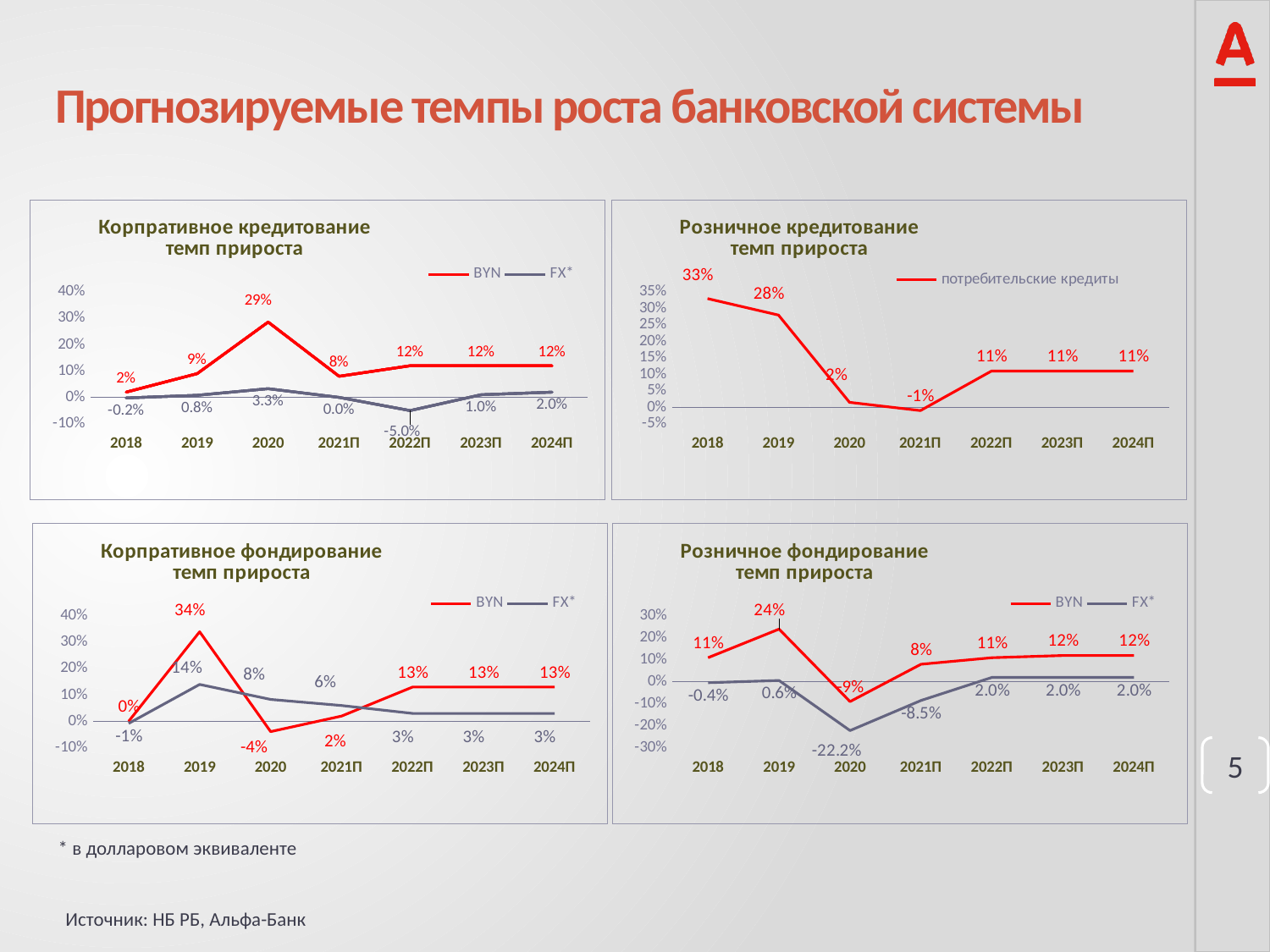

Прогнозируемые темпы роста банковской системы

### Chart: Корпративное кредитование
темп прироста

| Category | BYN | FX* | BYN | FX* | BYN | FX* | BYN | FX* |
|---|---|---|---|---|---|---|---|---|
| 2018 | 0.02 | -0.002 | 0.02 | -0.002 | 0.02 | -0.002 | 0.02 | -0.002 |
| 2019 | 0.09 | 0.008 | 0.09 | 0.008 | 0.09 | 0.008 | 0.09 | 0.008 |
| 2020 | 0.286 | 0.033 | 0.286 | 0.033 | 0.286 | 0.033 | 0.286 | 0.033 |
| 2021П | 0.08 | 0.0 | 0.08 | 0.0 | 0.08 | 0.0 | 0.08 | 0.0 |
| 2022П | 0.12 | -0.05 | 0.12 | -0.05 | 0.12 | -0.05 | 0.12 | -0.05 |
| 2023П | 0.12 | 0.01 | 0.12 | 0.01 | 0.12 | 0.01 | 0.12 | 0.01 |
| 2024П | 0.12 | 0.02 | 0.12 | 0.02 | 0.12 | 0.02 | 0.12 | 0.02 |

### Chart: Розничное кредитование
темп прироста

| Category | потребительские кредиты |
|---|---|
| 2018 | 0.33 |
| 2019 | 0.28 |
| 2020 | 0.015 |
| 2021П | -0.01 |
| 2022П | 0.11 |
| 2023П | 0.11 |
| 2024П | 0.11 |

### Chart: Корпративное фондирование
темп прироста

| Category | BYN | FX* |
|---|---|---|
| 2018 | 0.0 | -0.008 |
| 2019 | 0.34 | 0.14 |
| 2020 | -0.039 | 0.083 |
| 2021П | 0.02 | 0.06 |
| 2022П | 0.13 | 0.03 |
| 2023П | 0.13 | 0.03 |
| 2024П | 0.13 | 0.03 |

### Chart: Розничное фондирование
темп прироста

| Category | BYN | FX* |
|---|---|---|
| 2018 | 0.11 | -0.004 |
| 2019 | 0.24 | 0.006 |
| 2020 | -0.09 | -0.222 |
| 2021П | 0.08 | -0.085 |
| 2022П | 0.11 | 0.02 |
| 2023П | 0.12 | 0.02 |
| 2024П | 0.12 | 0.02 |
5
* в долларовом эквиваленте
Источник: НБ РБ, Альфа-Банк